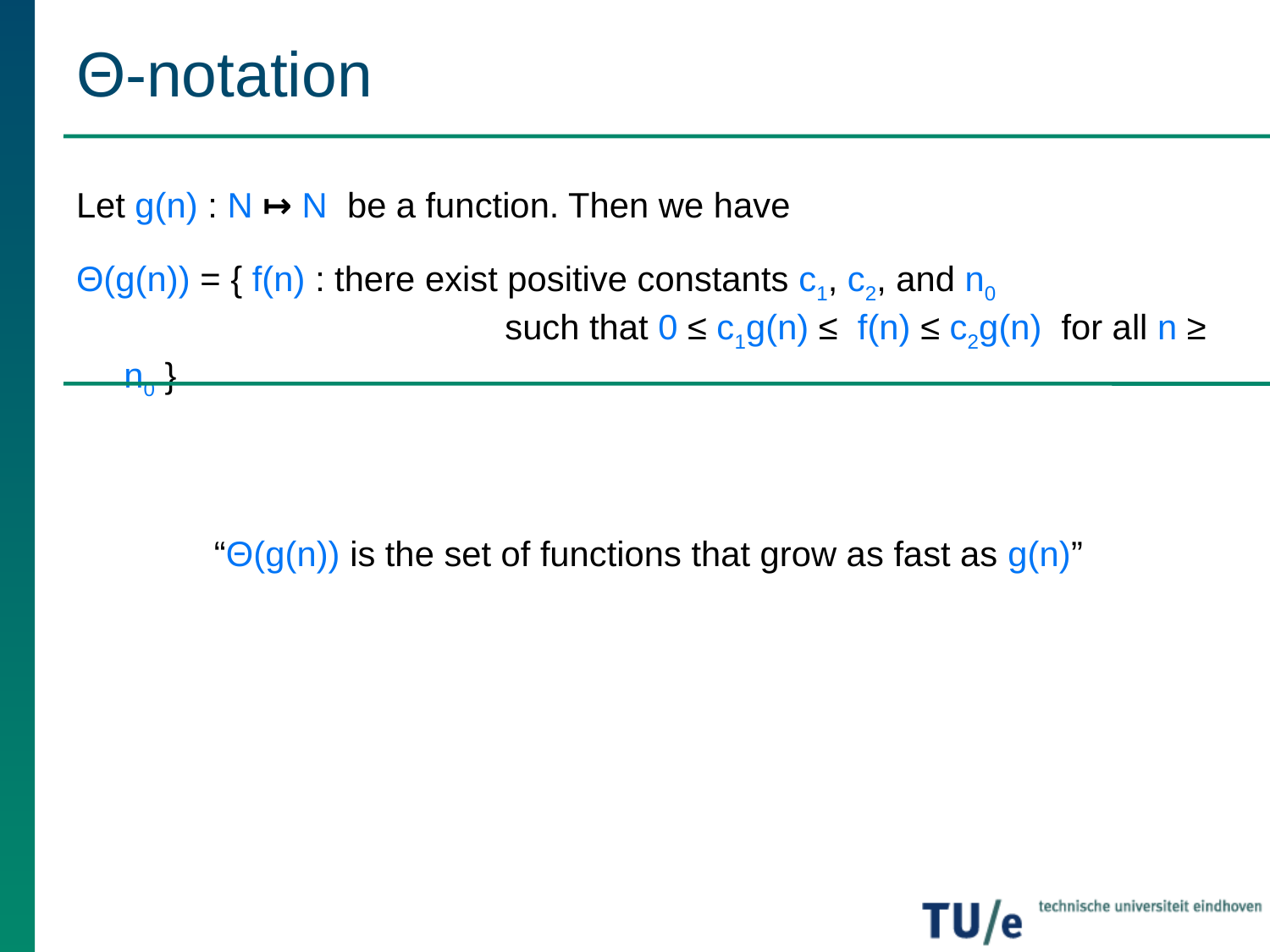

# Θ-notation
Let g(n) : N ↦ N  be a function. Then we have

Θ(g(n)) = { f(n) : there exist positive constants c1, c2, and n0  	       			such that 0 ≤ c1g(n) ≤  f(n) ≤ c2g(n)  for all n ≥ n0 }

“Θ(g(n)) is the set of functions that grow as fast as g(n)”